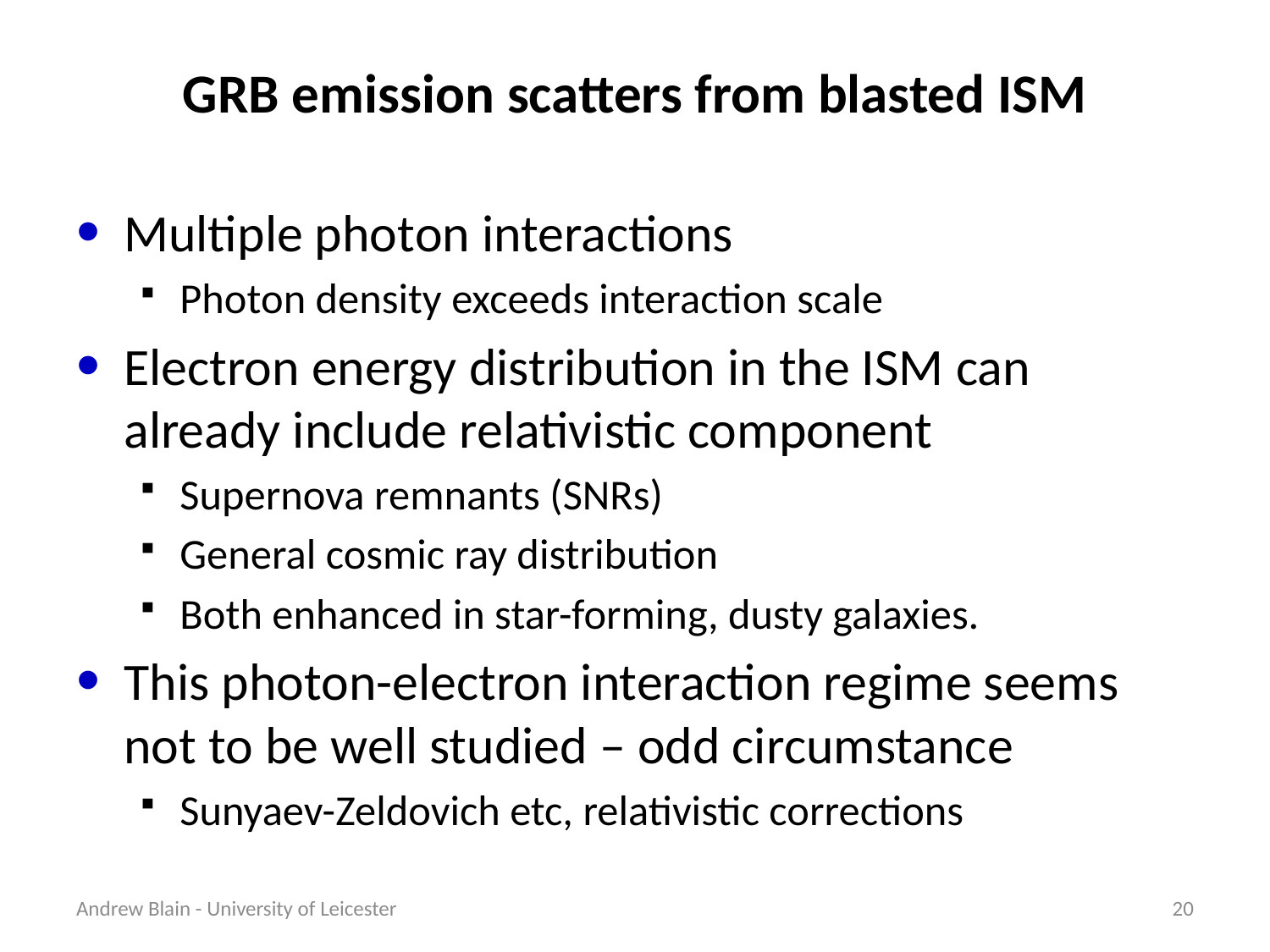

# GRB emission scatters from blasted ISM
Multiple photon interactions
Photon density exceeds interaction scale
Electron energy distribution in the ISM can already include relativistic component
Supernova remnants (SNRs)
General cosmic ray distribution
Both enhanced in star-forming, dusty galaxies.
This photon-electron interaction regime seems not to be well studied – odd circumstance
Sunyaev-Zeldovich etc, relativistic corrections
Andrew Blain - University of Leicester
20